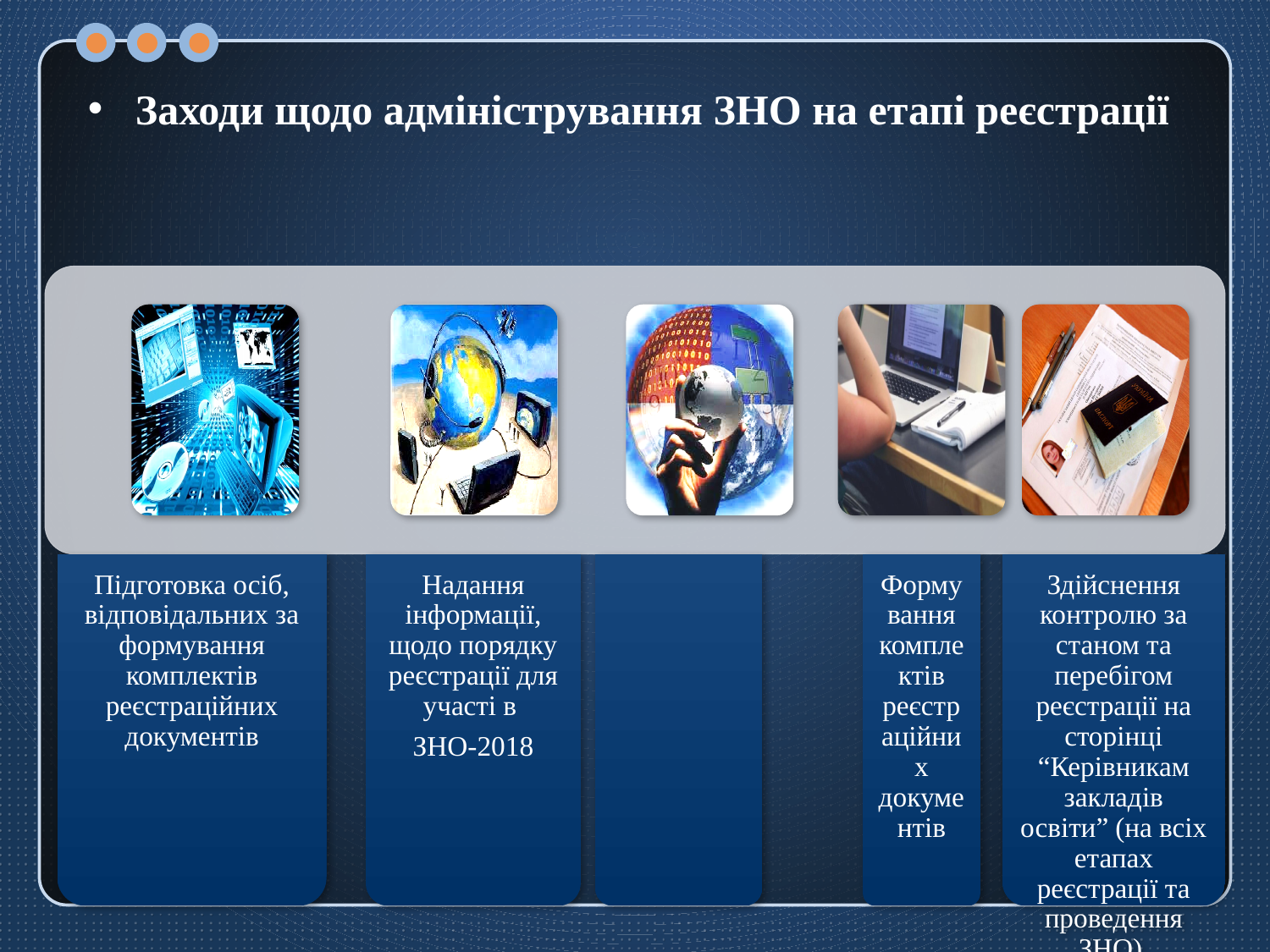

Заходи щодо адміністрування ЗНО на етапі реєстрації
Підготовка осіб, відповідальних за формування комплектів реєстраційних документів
Надання інформації, щодо порядку реєстрації для участі в
ЗНО-2018

Здійснення контролю за станом та перебігом реєстрації на сторінці “Керівникам закладів освіти” (на всіх етапах реєстрації та проведення ЗНО)

Формування комплектів реєстраційних документів